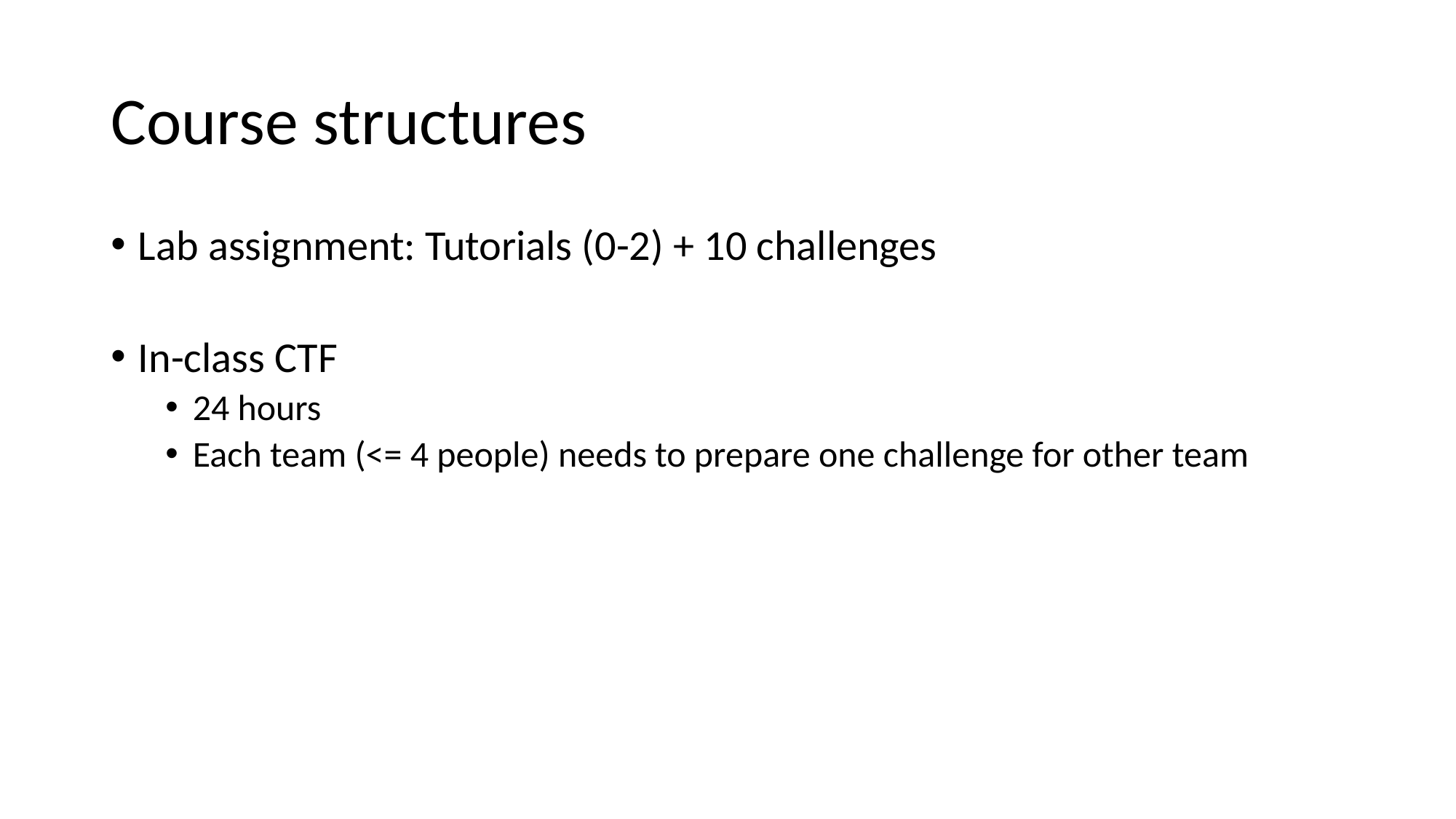

# Course structures
Lab assignment: Tutorials (0-2) + 10 challenges
In-class CTF
24 hours
Each team (<= 4 people) needs to prepare one challenge for other team